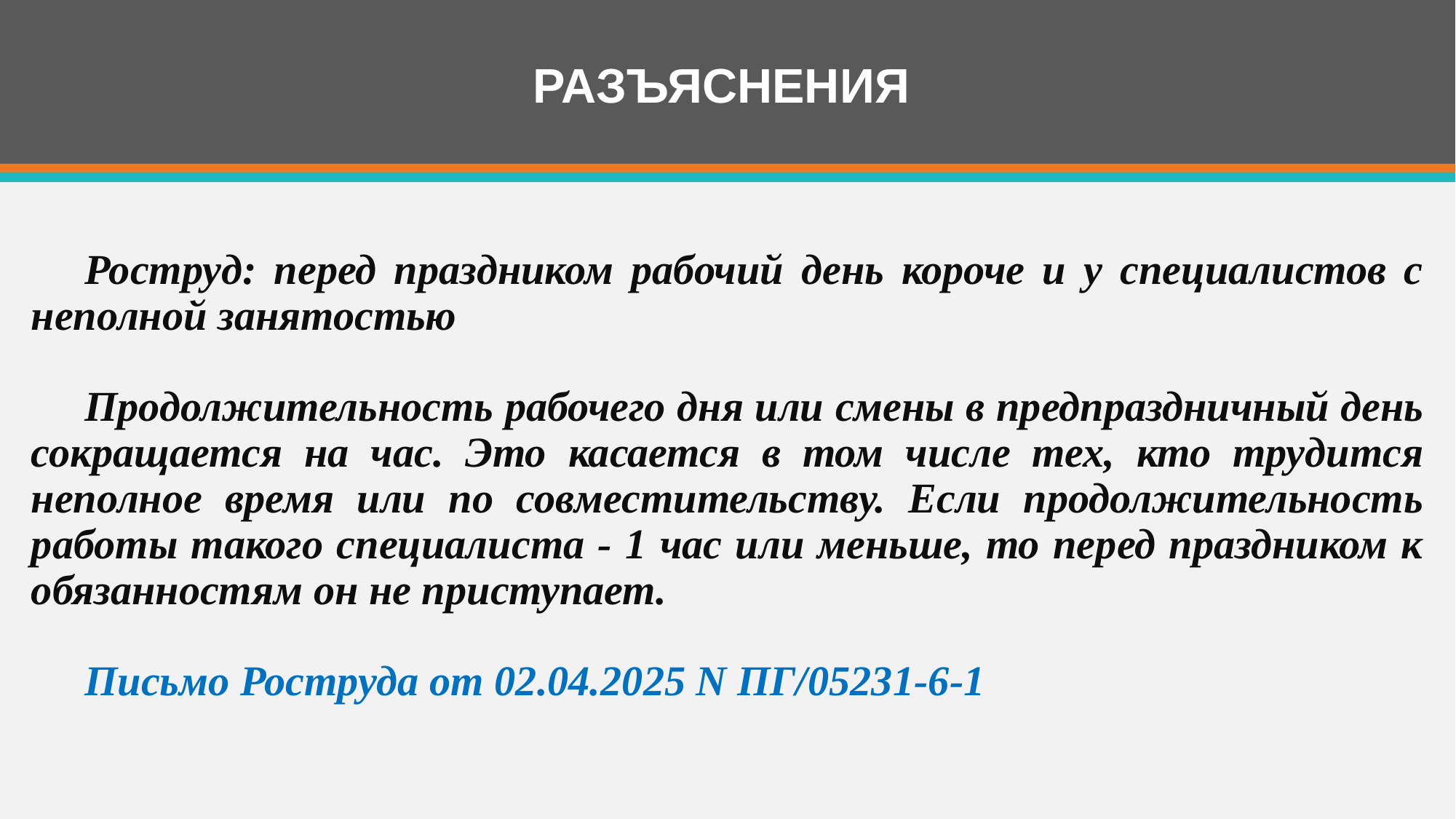

# РАЗЪЯСНЕНИЯ

Роструд: перед праздником рабочий день короче и у специалистов с неполной занятостью

Продолжительность рабочего дня или смены в предпраздничный день сокращается на час. Это касается в том числе тех, кто трудится неполное время или по совместительству. Если продолжительность работы такого специалиста - 1 час или меньше, то перед праздником к обязанностям он не приступает.

Письмо Роструда от 02.04.2025 N ПГ/05231-6-1